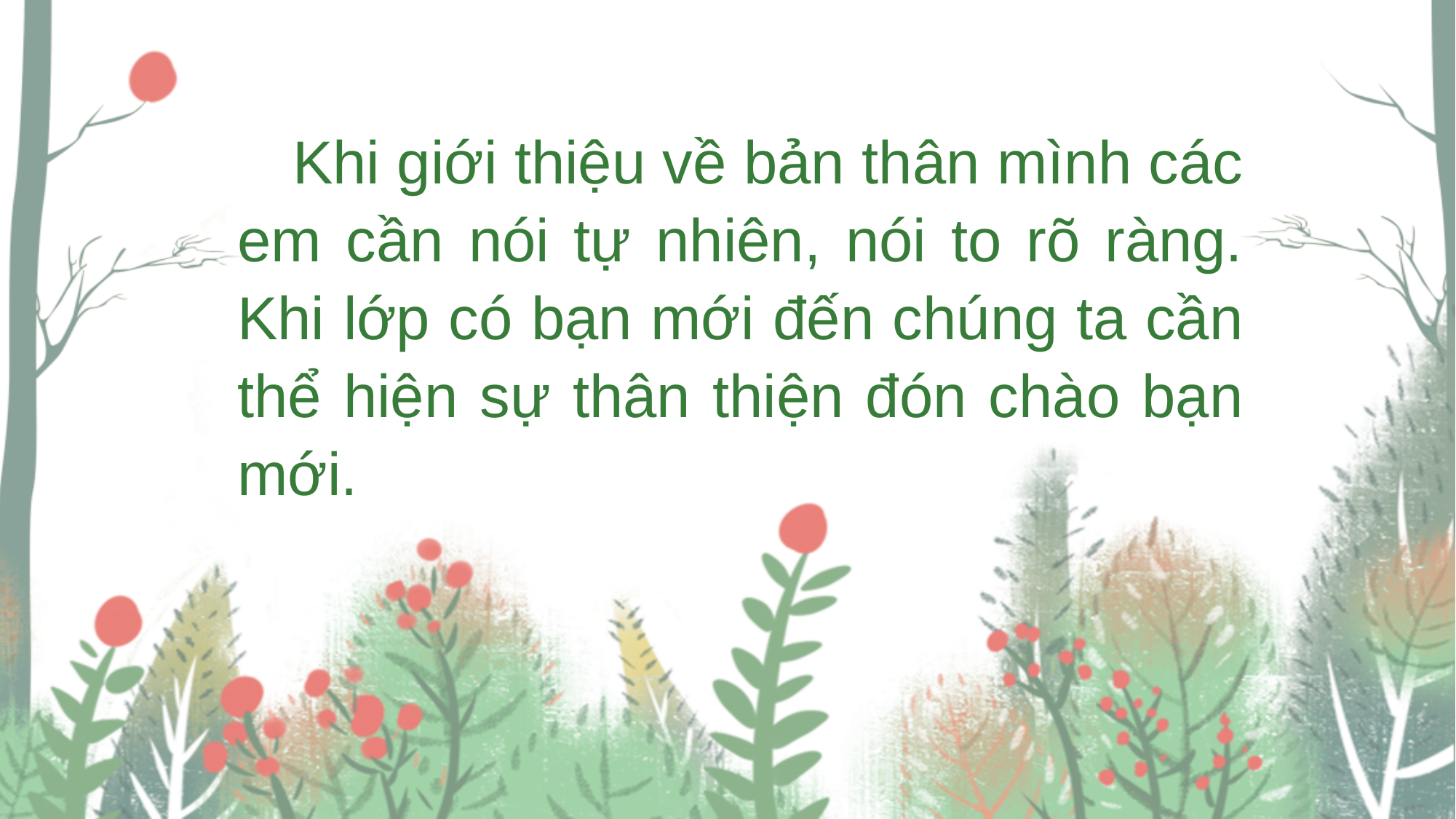

Khi giới thiệu về bản thân mình các em cần nói tự nhiên, nói to rõ ràng. Khi lớp có bạn mới đến chúng ta cần thể hiện sự thân thiện đón chào bạn mới.